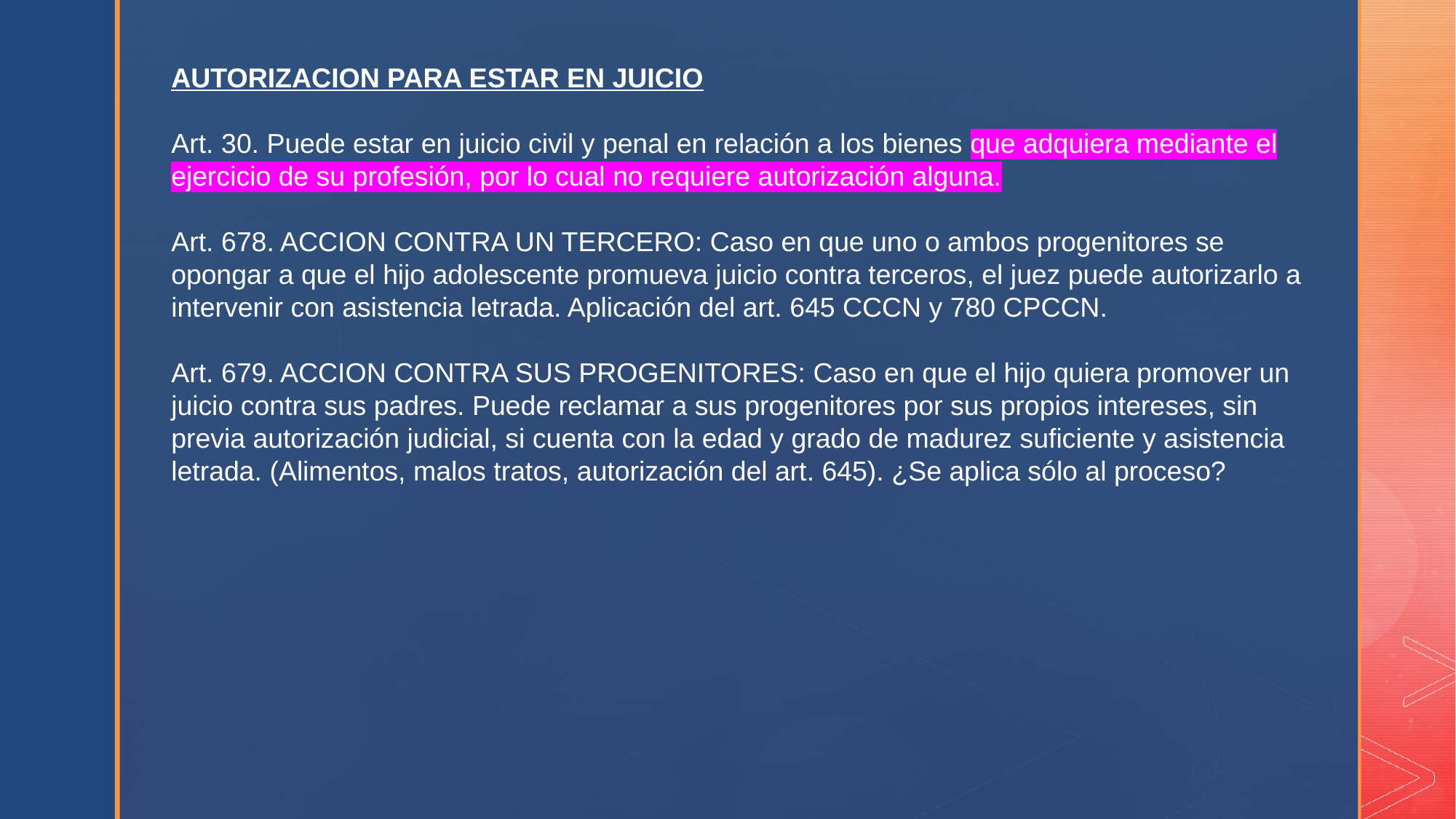

AUTORIZACION PARA ESTAR EN JUICIO

Art. 30. Puede estar en juicio civil y penal en relación a los bienes que adquiera mediante el ejercicio de su profesión, por lo cual no requiere autorización alguna.

Art. 678. ACCION CONTRA UN TERCERO: Caso en que uno o ambos progenitores se opongar a que el hijo adolescente promueva juicio contra terceros, el juez puede autorizarlo a intervenir con asistencia letrada. Aplicación del art. 645 CCCN y 780 CPCCN.

Art. 679. ACCION CONTRA SUS PROGENITORES: Caso en que el hijo quiera promover un juicio contra sus padres. Puede reclamar a sus progenitores por sus propios intereses, sin previa autorización judicial, si cuenta con la edad y grado de madurez suficiente y asistencia letrada. (Alimentos, malos tratos, autorización del art. 645). ¿Se aplica sólo al proceso?